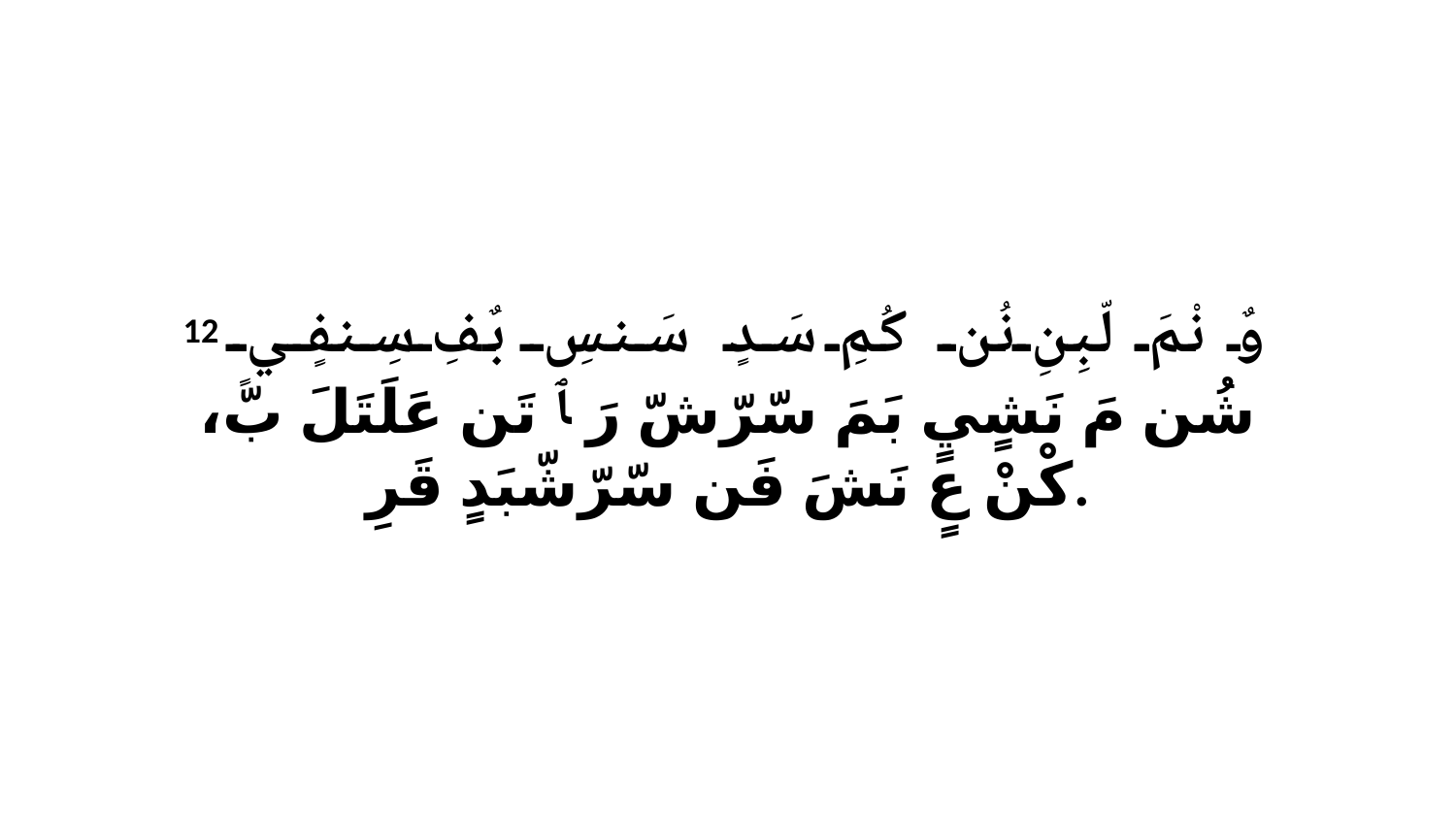

12 وٌ نْمَ لّبِنِ نُن كُمِ سَدٍ سَنسِ بٌفِ سِنفٍيٍ شُن مَ نَشٍيٍ بَمَ سّرّشّ رَ ﭑ تَن عَلَتَلَ بّ، كْنْ عٍ نَشَ فَن سّرّشّبَدٍ قَرِ.